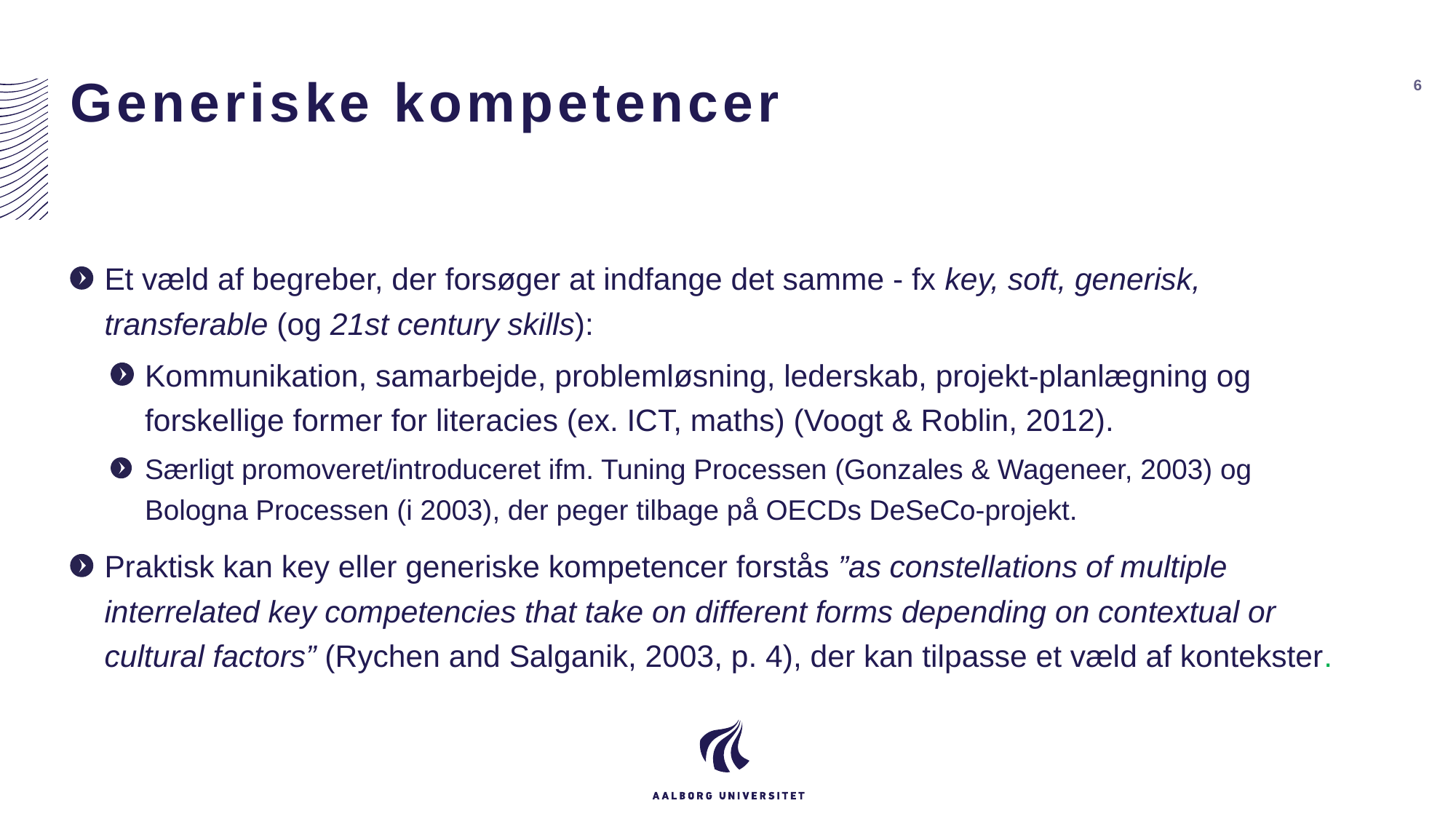

# Generiske kompetencer
6
Et væld af begreber, der forsøger at indfange det samme - fx key, soft, generisk, transferable (og 21st century skills):
Kommunikation, samarbejde, problemløsning, lederskab, projekt-planlægning og forskellige former for literacies (ex. ICT, maths) (Voogt & Roblin, 2012).
Særligt promoveret/introduceret ifm. Tuning Processen (Gonzales & Wageneer, 2003) og Bologna Processen (i 2003), der peger tilbage på OECDs DeSeCo-projekt.
Praktisk kan key eller generiske kompetencer forstås ”as constellations of multiple interrelated key competencies that take on different forms depending on contextual or cultural factors” (Rychen and Salganik, 2003, p. 4), der kan tilpasse et væld af kontekster.